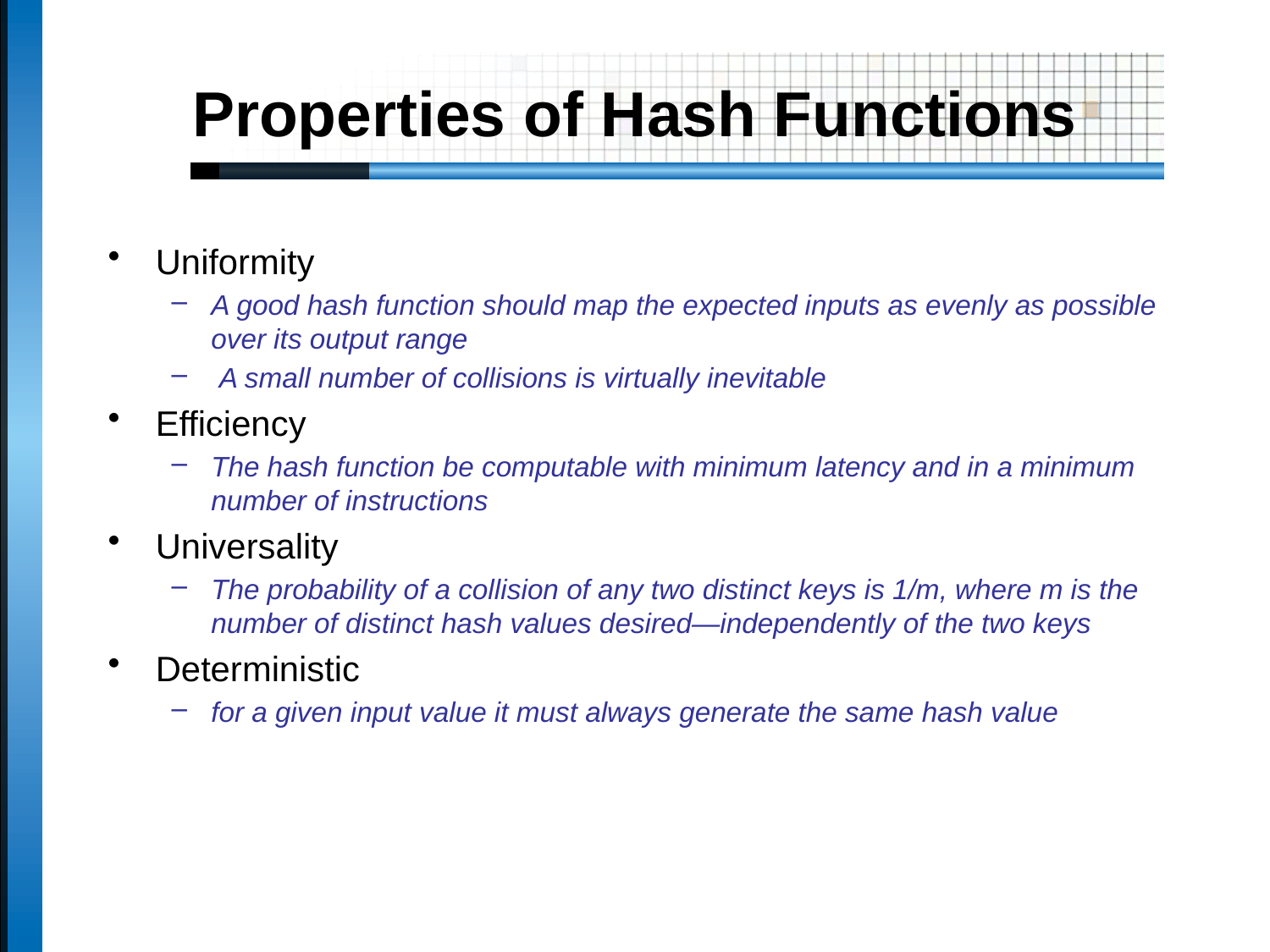

# Properties of Hash Functions
Uniformity
A good hash function should map the expected inputs as evenly as possible over its output range
 A small number of collisions is virtually inevitable
Efficiency
The hash function be computable with minimum latency and in a minimum number of instructions
Universality
The probability of a collision of any two distinct keys is 1/m, where m is the number of distinct hash values desired—independently of the two keys
Deterministic
for a given input value it must always generate the same hash value